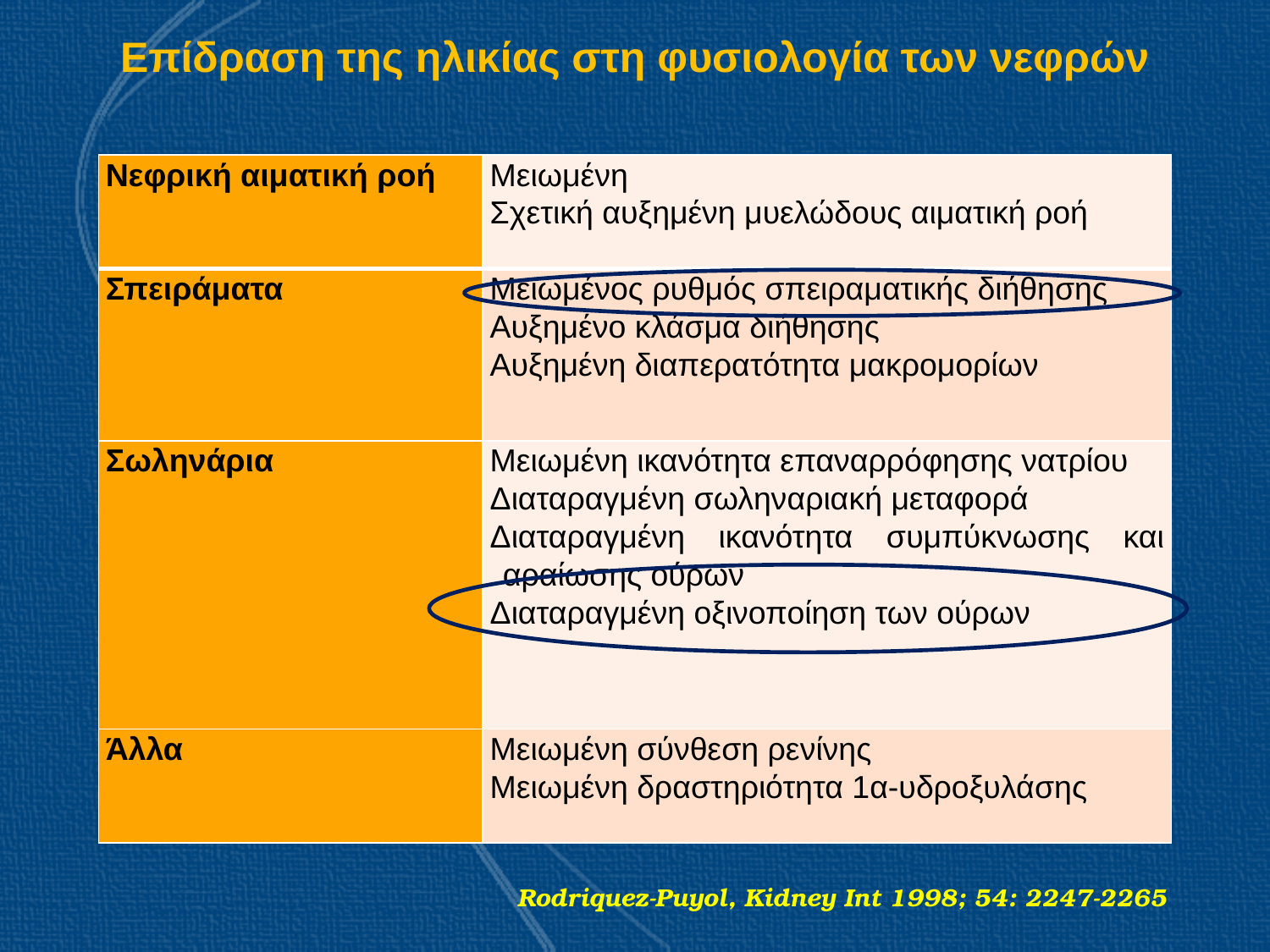

# Επίδραση της ηλικίας στη φυσιολογία των νεφρών
| Νεφρική αιματική ροή | Μειωμένη Σχετική αυξημένη μυελώδους αιματική ροή |
| --- | --- |
| Σπειράματα | Μειωμένος ρυθμός σπειραματικής διήθησης Αυξημένο κλάσμα διήθησης Αυξημένη διαπερατότητα μακρομορίων |
| Σωληνάρια | Μειωμένη ικανότητα επαναρρόφησης νατρίου Διαταραγμένη σωληναριακή μεταφορά Διαταραγμένη ικανότητα συμπύκνωσης και αραίωσης ούρων Διαταραγμένη οξινοποίηση των ούρων |
| Άλλα | Μειωμένη σύνθεση ρενίνης Μειωμένη δραστηριότητα 1α-υδροξυλάσης |

Rodriquez-Puyol, Kidney Int 1998; 54: 2247-2265